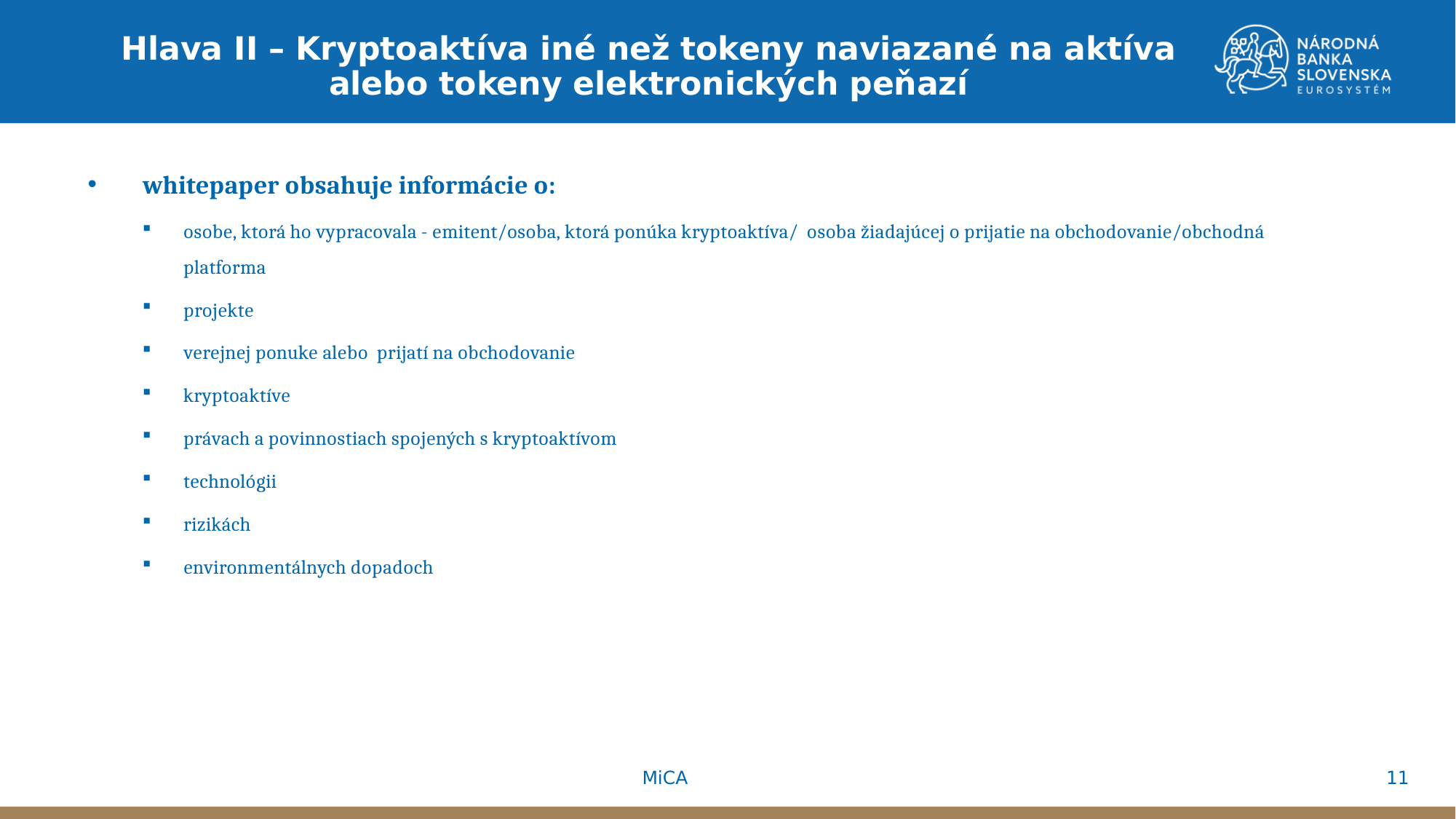

Hlava II – Kryptoaktíva iné než tokeny naviazané na aktíva alebo tokeny elektronických peňazí
whitepaper obsahuje informácie o:
osobe, ktorá ho vypracovala - emitent/osoba, ktorá ponúka kryptoaktíva/  osoba žiadajúcej o prijatie na obchodovanie/obchodná platforma
projekte
verejnej ponuke alebo  prijatí na obchodovanie
kryptoaktíve
právach a povinnostiach spojených s kryptoaktívom
technológii
rizikách
environmentálnych dopadoch

11
MiCA